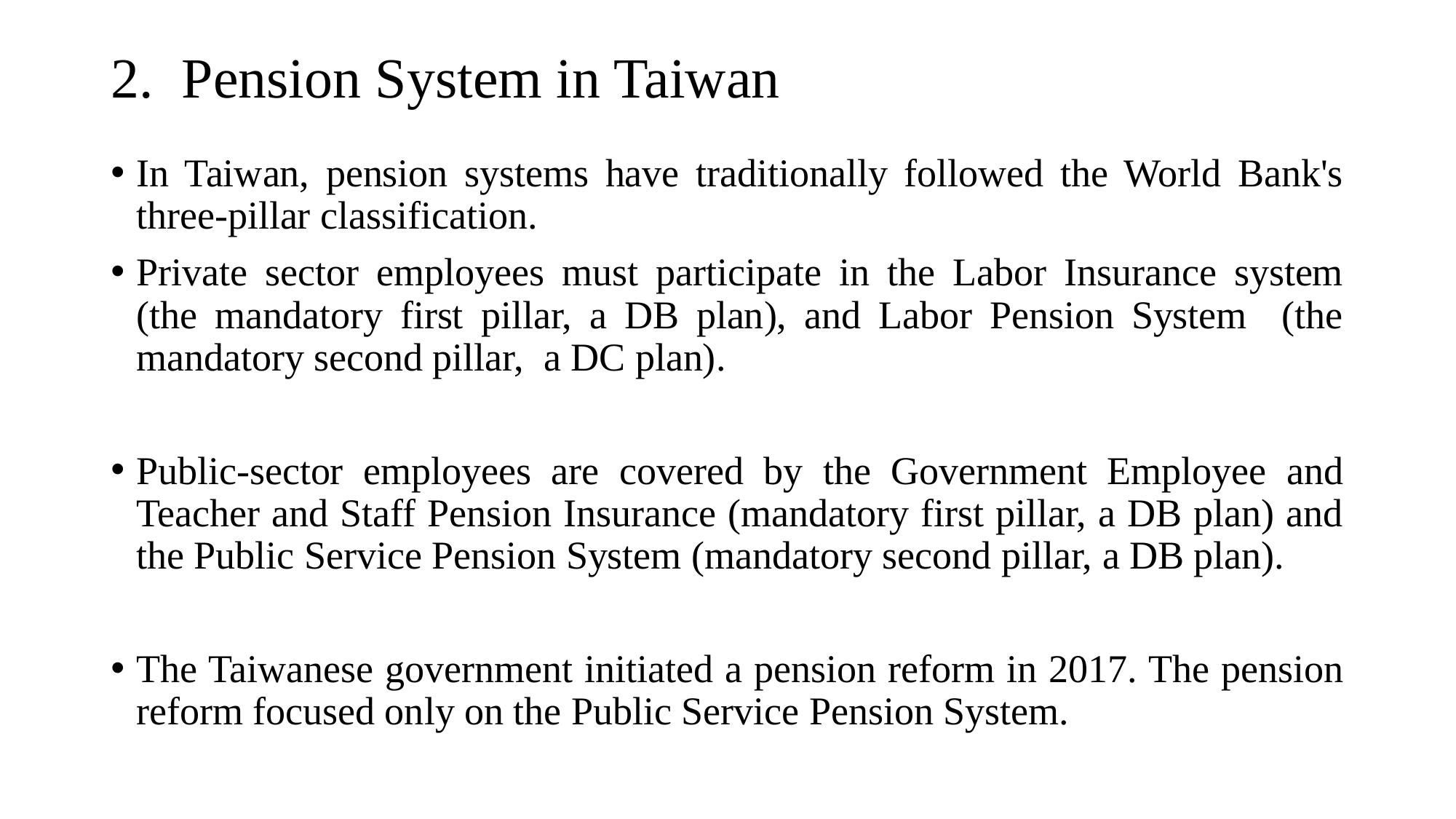

# 2.  Pension System in Taiwan
In Taiwan, pension systems have traditionally followed the World Bank's three-pillar classification.
Private sector employees must participate in the Labor Insurance system (the mandatory first pillar, a DB plan), and Labor Pension System  (the mandatory second pillar,  a DC plan).

Public-sector employees are covered by the Government Employee and Teacher and Staff Pension Insurance (mandatory first pillar, a DB plan) and the Public Service Pension System (mandatory second pillar, a DB plan).

The Taiwanese government initiated a pension reform in 2017. The pension reform focused only on the Public Service Pension System.